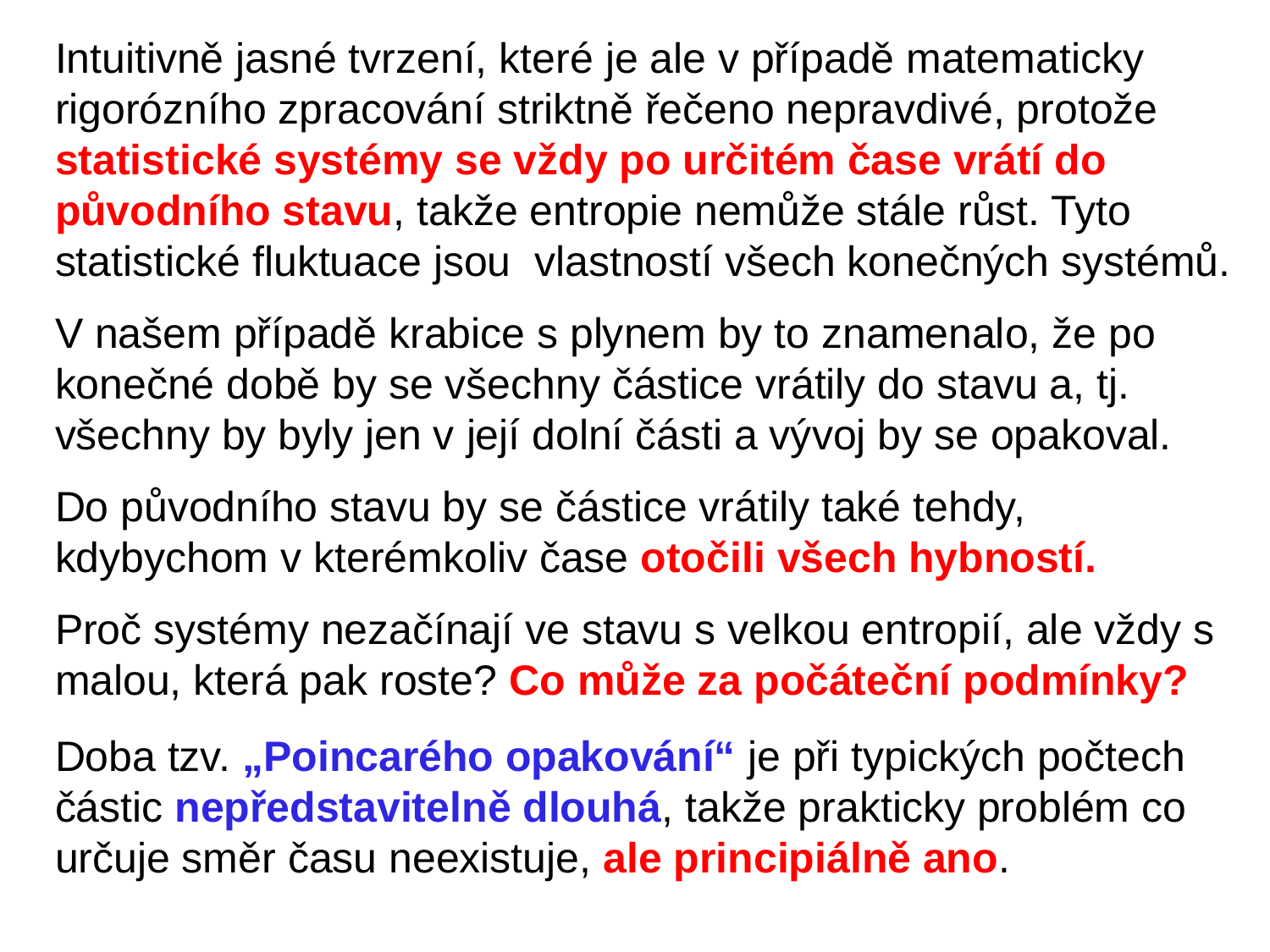

Intuitivně jasné tvrzení, které je ale v případě matematicky
rigorózního zpracování striktně řečeno nepravdivé, protože statistické systémy se vždy po určitém čase vrátí do původního stavu, takže entropie nemůže stále růst. Tyto statistické fluktuace jsou  vlastností všech konečných systémů.

V našem případě krabice s plynem by to znamenalo, že po
konečné době by se všechny částice vrátily do stavu a, tj. všechny by byly jen v její dolní části a vývoj by se opakoval.

Do původního stavu by se částice vrátily také tehdy, kdybychom v kterémkoliv čase otočili všech hybností.

Proč systémy nezačínají ve stavu s velkou entropií, ale vždy s
malou, která pak roste? Co může za počáteční podmínky?

Doba tzv. „Poincarého opakování“ je při typických počtech částic nepředstavitelně dlouhá, takže prakticky problém co určuje směr času neexistuje, ale principiálně ano.